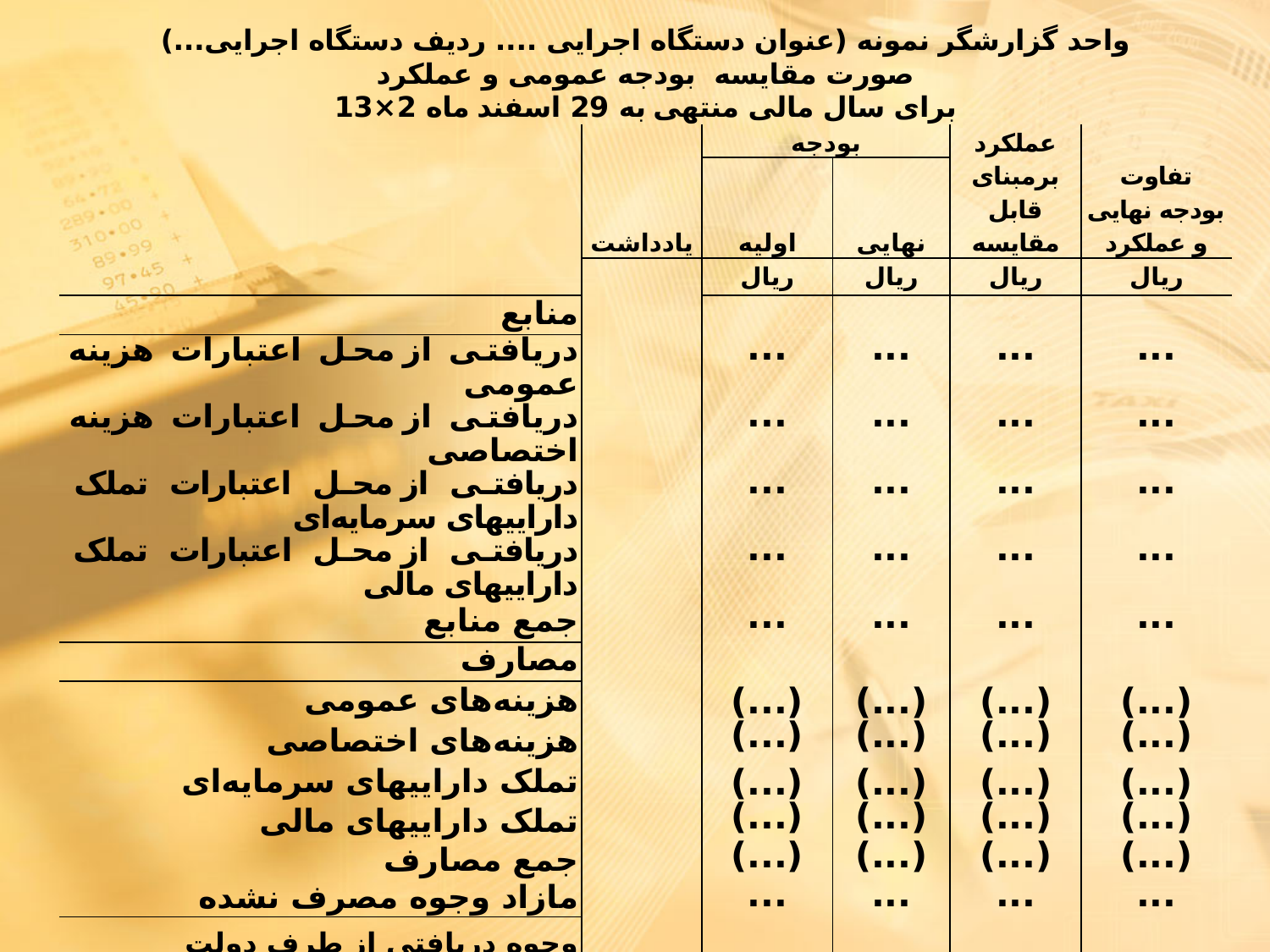

| واحد گزارشگر نمونه (عنوان دستگاه اجرایی .... ردیف دستگاه اجرایی...) صورت مقایسه بودجه عمومی و عملکرد برای سال مالی منتهی به 29 اسفند ماه 2×13 |  |  |  |  |  |
| --- | --- | --- | --- | --- | --- |
|  | یادداشت | بودجه‌ |  | عملکرد برمبنای قابل مقایسه | تفاوت بودجه نهایی و عملکرد |
|  |  | اولیه | نهایی |  |  |
|  |  | ریال | ریال | ریال | ریال |
| منابع |  |  |  |  |  |
| دریافتی از محل اعتبارات هزینه عمومی |  | ... | ... | ... | ... |
| دریافتی از محل اعتبارات هزینه اختصاصی |  | ... | ... | ... | ... |
| دریافتی از محل اعتبارات تملک داراییهای سرمایه‌ای |  | ... | ... | ... | ... |
| دریافتی از محل اعتبارات تملک داراییهای مالی |  | ... | ... | ... | ... |
| جمع منابع |  | ... | ... | ... | ... |
| مصارف |  |  |  |  |  |
| هزینه‌های عمومی |  | (...) | (...) | (...) | (...) |
| هزینه‌های اختصاصی |  | (...) | (...) | (...) | (...) |
| تملک داراییهای سرمایه‌ای |  | (...) | (...) | (...) | (...) |
| تملک داراییهای مالی |  | (...) | (...) | (...) | (...) |
| جمع مصارف |  | (...) | (...) | (...) | (...) |
| مازاد وجوه مصرف نشده |  | ... | ... | ... | ... |
| وجوه دریافتی از طرف دولت |  |  |  |  |  |
| درآمدهای عمومی |  | ... | ... | ... | ... |
| درآمدهای اختصاصی |  | ... | ... | ... | ... |
| واگذاری داراییهای سرمایه‌ای |  | ... | ... | ... | ... |
| واگذاری داراییهای مالی |  | ... | ... | ... | ... |
| جمع |  | ... | ... | ... | ... |